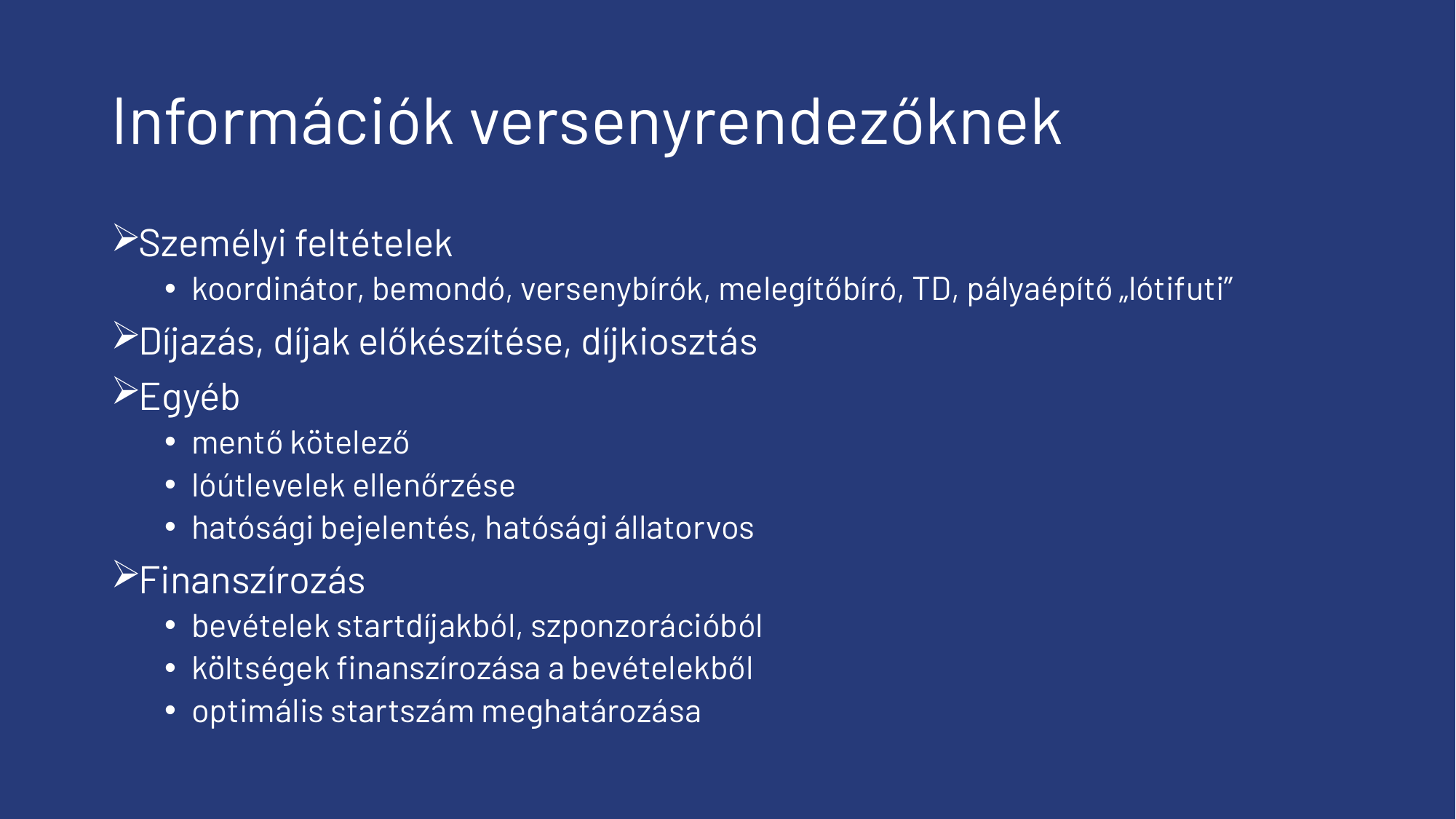

# Információk versenyrendezőknek
Személyi feltételek
koordinátor, bemondó, versenybírók, melegítőbíró, TD, pályaépítő „lótifuti”
Díjazás, díjak előkészítése, díjkiosztás
Egyéb
mentő kötelező
lóútlevelek ellenőrzése
hatósági bejelentés, hatósági állatorvos
Finanszírozás
bevételek startdíjakból, szponzorációból
költségek finanszírozása a bevételekből
optimális startszám meghatározása